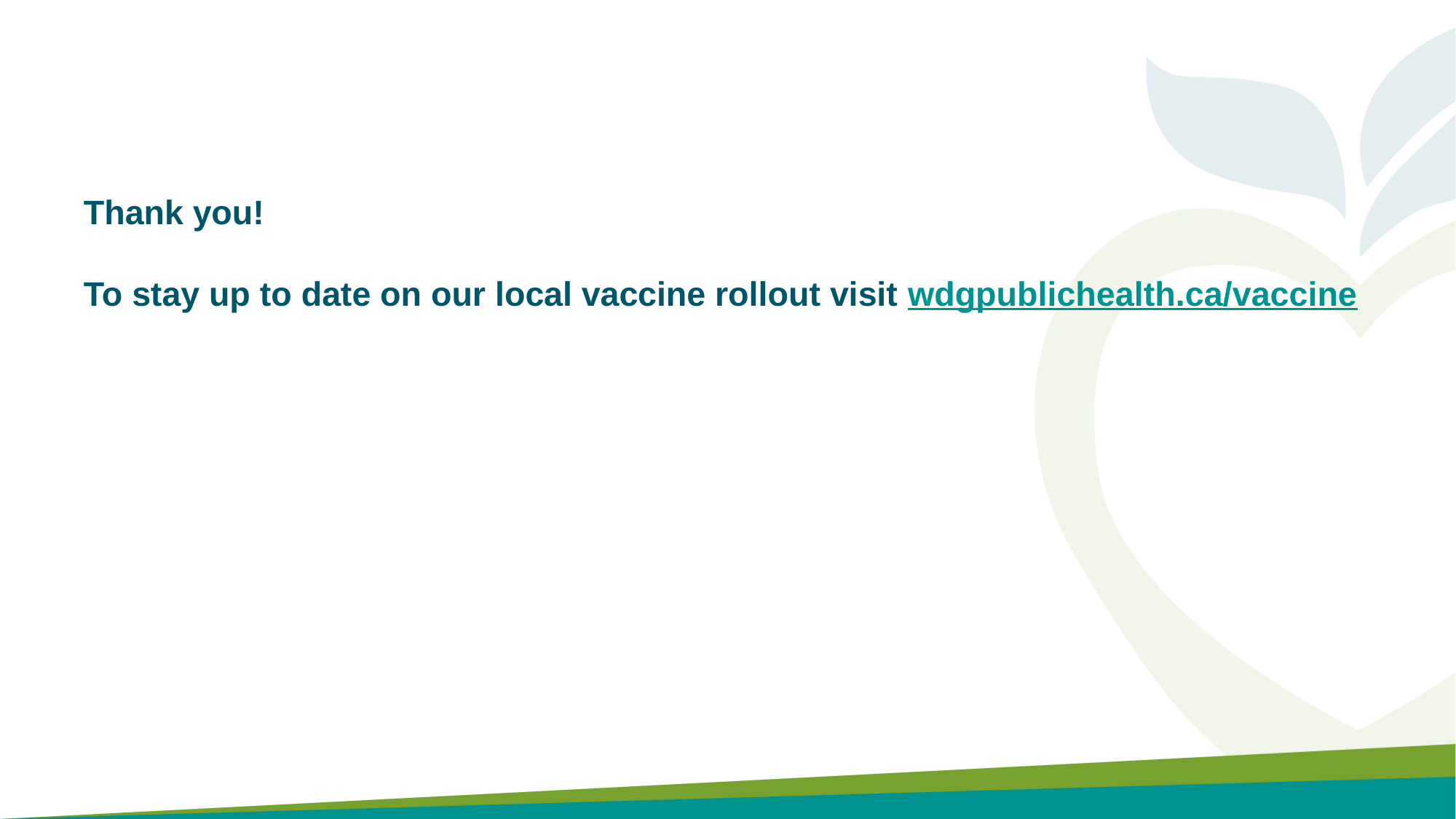

# Thank you! To stay up to date on our local vaccine rollout visit wdgpublichealth.ca/vaccine